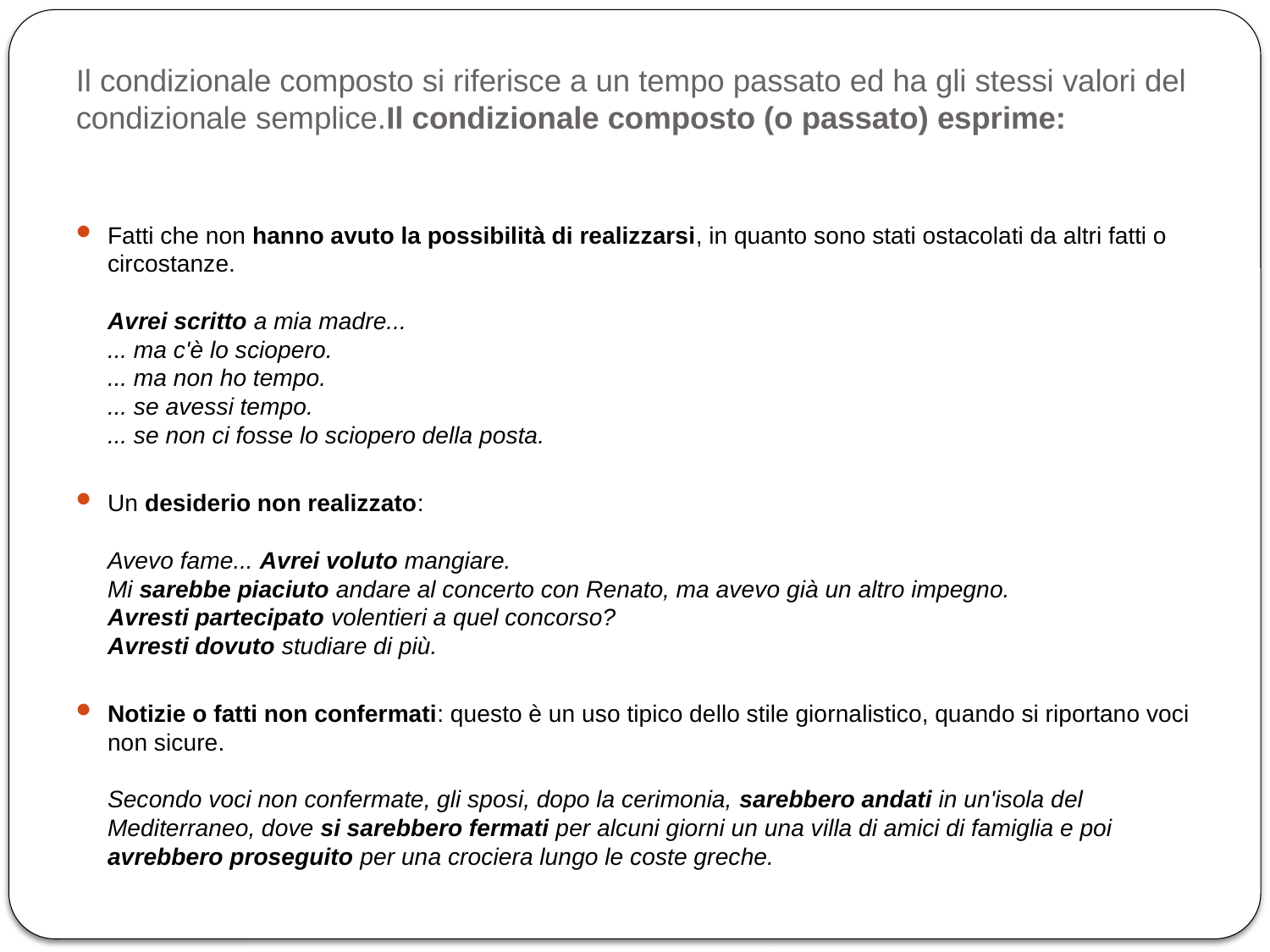

# Il condizionale composto si riferisce a un tempo passato ed ha gli stessi valori del condizionale semplice.Il condizionale composto (o passato) esprime:

Fatti che non hanno avuto la possibilità di realizzarsi, in quanto sono stati ostacolati da altri fatti o circostanze.
Avrei scritto a mia madre...
... ma c'è lo sciopero.
... ma non ho tempo.
... se avessi tempo.
... se non ci fosse lo sciopero della posta.

Un desiderio non realizzato:
Avevo fame... Avrei voluto mangiare.
Mi sarebbe piaciuto andare al concerto con Renato, ma avevo già un altro impegno.
Avresti partecipato volentieri a quel concorso?
Avresti dovuto studiare di più.

Notizie o fatti non confermati: questo è un uso tipico dello stile giornalistico, quando si riportano voci non sicure.
Secondo voci non confermate, gli sposi, dopo la cerimonia, sarebbero andati in un'isola del Mediterraneo, dove si sarebbero fermati per alcuni giorni un una villa di amici di famiglia e poi avrebbero proseguito per una crociera lungo le coste greche.